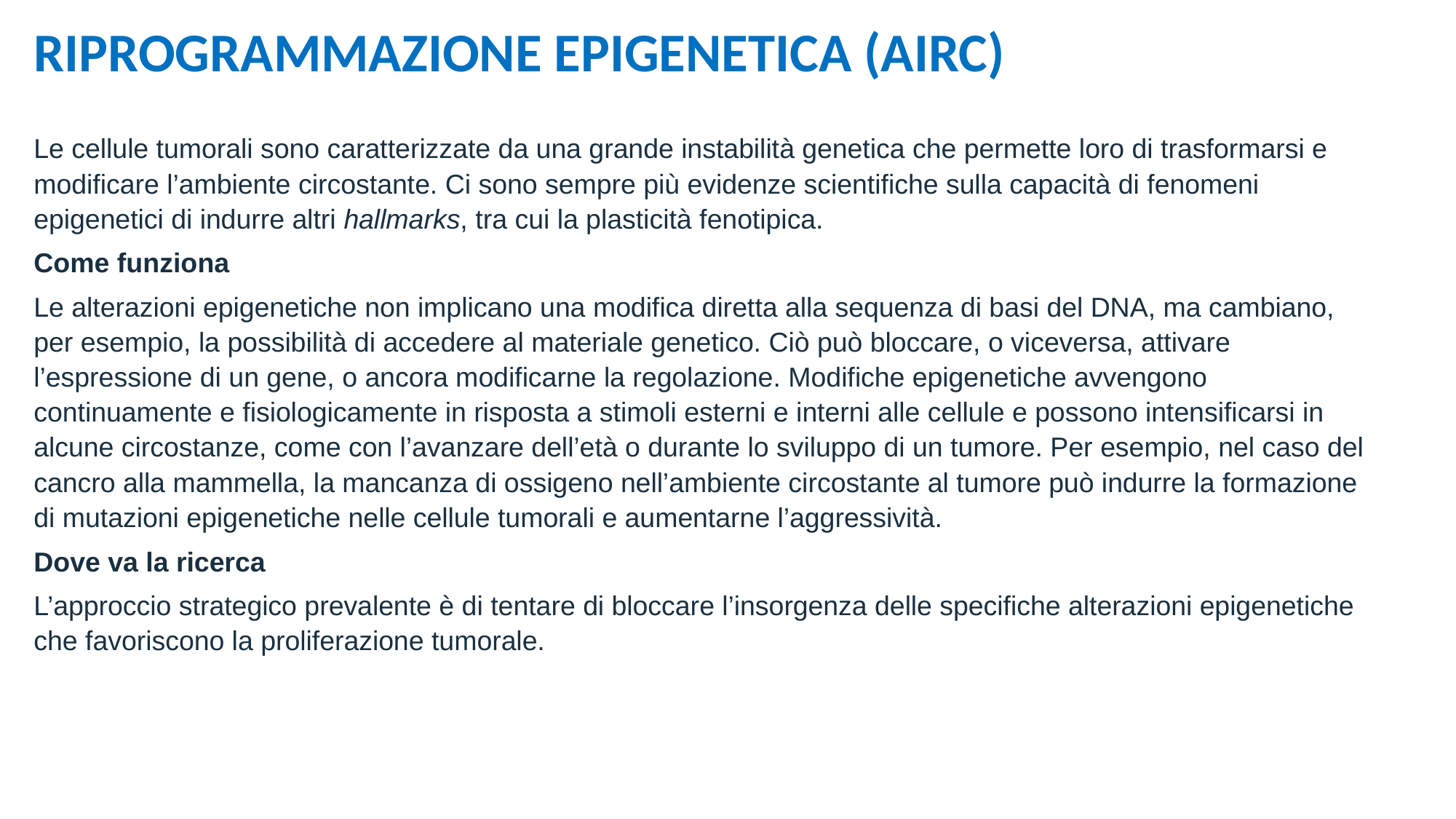

RIPROGRAMMAZIONE EPIGENETICA (AIRC)
Le cellule tumorali sono caratterizzate da una grande instabilità genetica che permette loro di trasformarsi e modificare l’ambiente circostante. Ci sono sempre più evidenze scientifiche sulla capacità di fenomeni epigenetici di indurre altri hallmarks, tra cui la plasticità fenotipica.
Come funziona
Le alterazioni epigenetiche non implicano una modifica diretta alla sequenza di basi del DNA, ma cambiano, per esempio, la possibilità di accedere al materiale genetico. Ciò può bloccare, o viceversa, attivare l’espressione di un gene, o ancora modificarne la regolazione. Modifiche epigenetiche avvengono continuamente e fisiologicamente in risposta a stimoli esterni e interni alle cellule e possono intensificarsi in alcune circostanze, come con l’avanzare dell’età o durante lo sviluppo di un tumore. Per esempio, nel caso del cancro alla mammella, la mancanza di ossigeno nell’ambiente circostante al tumore può indurre la formazione di mutazioni epigenetiche nelle cellule tumorali e aumentarne l’aggressività.
Dove va la ricerca
L’approccio strategico prevalente è di tentare di bloccare l’insorgenza delle specifiche alterazioni epigenetiche che favoriscono la proliferazione tumorale.